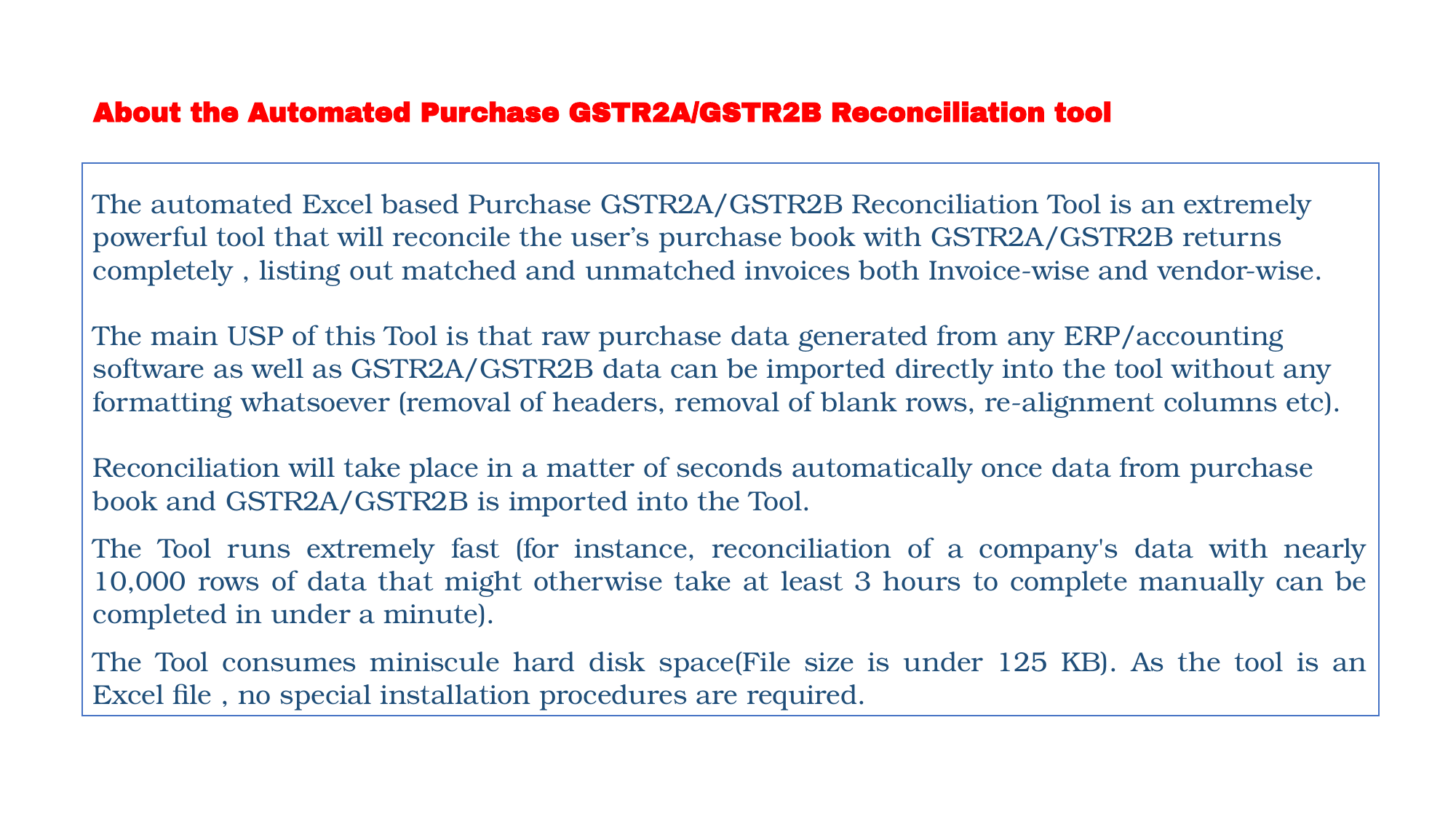

About the Automated Purchase GSTR2A/GSTR2B Reconciliation tool

The automated Excel based Purchase GSTR2A/GSTR2B Reconciliation Tool is an extremely
powerful tool that will reconcile the user’s purchase book with GSTR2A/GSTR2B returns
completely , listing out matched and unmatched invoices both Invoice-wise and vendor-wise.

The main USP of this Tool is that raw purchase data generated from any ERP/accounting
software as well as GSTR2A/GSTR2B data can be imported directly into the tool without any
formatting whatsoever (removal of headers, removal of blank rows, re-alignment columns etc).

Reconciliation will take place in a matter of seconds automatically once data from purchase
book and GSTR2A/GSTR2B is imported into the Tool.
The Tool runs extremely fast (for instance, reconciliation of a company's data with nearly 10,000 rows of data that might otherwise take at least 3 hours to complete manually can be completed in under a minute).
The Tool consumes miniscule hard disk space(File size is under 125 KB). As the tool is an Excel file , no special installation procedures are required.